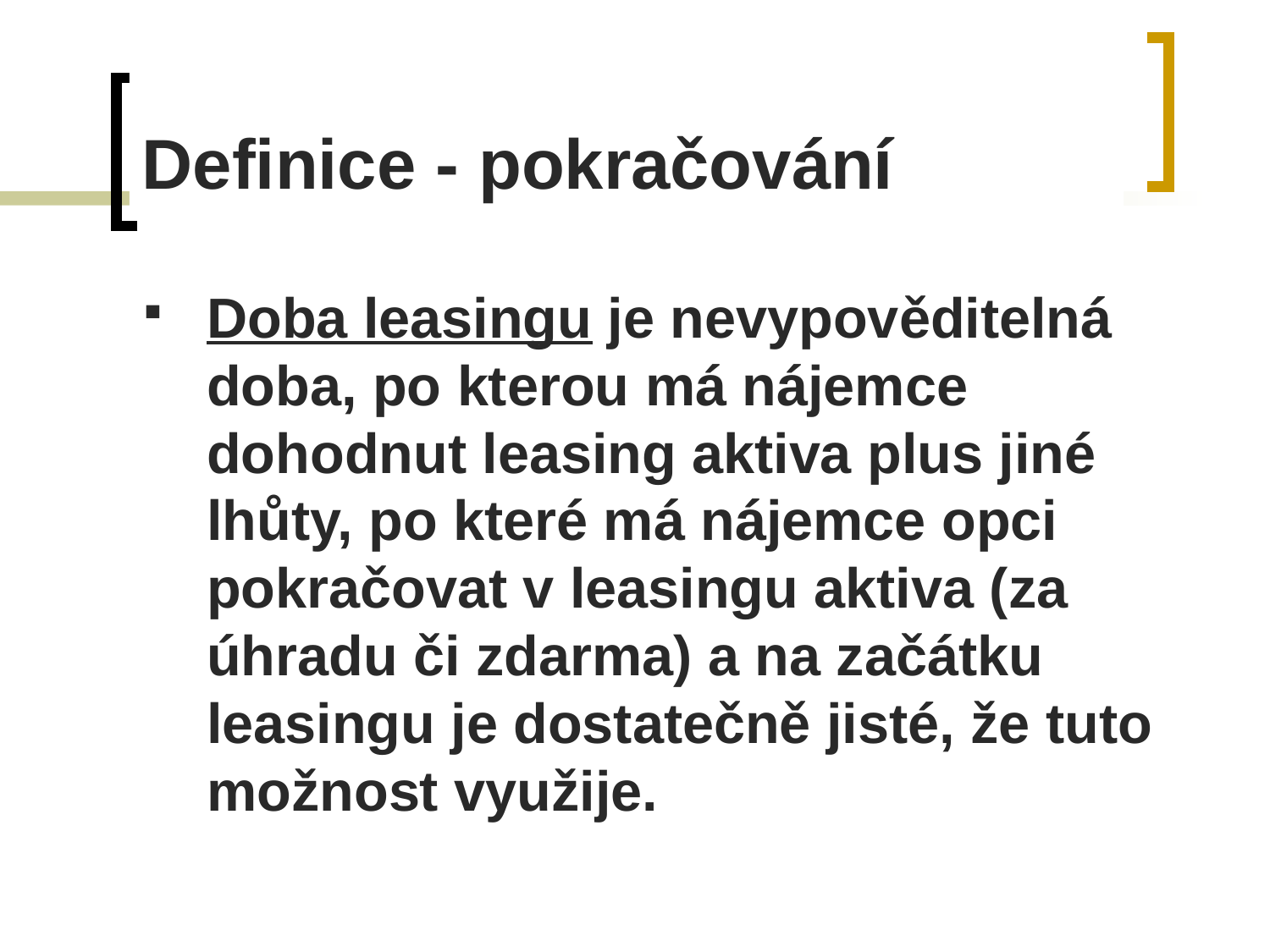

# Definice - pokračování
Doba leasingu je nevypověditelná doba, po kterou má nájemce dohodnut leasing aktiva plus jiné lhůty, po které má nájemce opci pokračovat v leasingu aktiva (za úhradu či zdarma) a na začátku leasingu je dostatečně jisté, že tuto možnost využije.